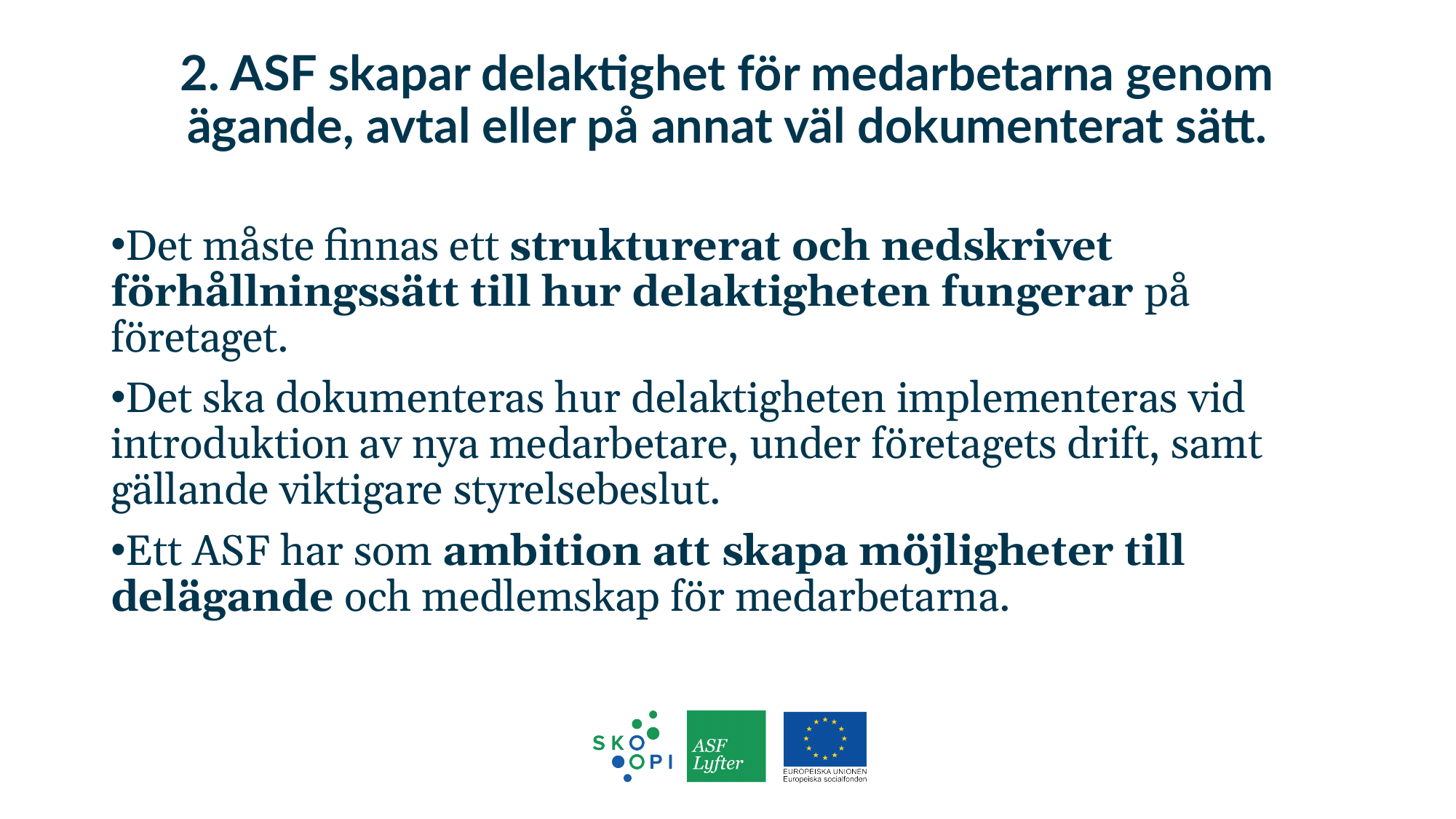

# 2. ASF skapar delaktighet för medarbetarna genom ägande, avtal eller på annat väl dokumenterat sätt.
Det måste finnas ett strukturerat och nedskrivet förhållningssätt till hur delaktigheten fungerar på företaget.
Det ska dokumenteras hur delaktigheten implementeras vid introduktion av nya medarbetare, under företagets drift, samt gällande viktigare styrelsebeslut.
Ett ASF har som ambition att skapa möjligheter till delägande och medlemskap för medarbetarna.